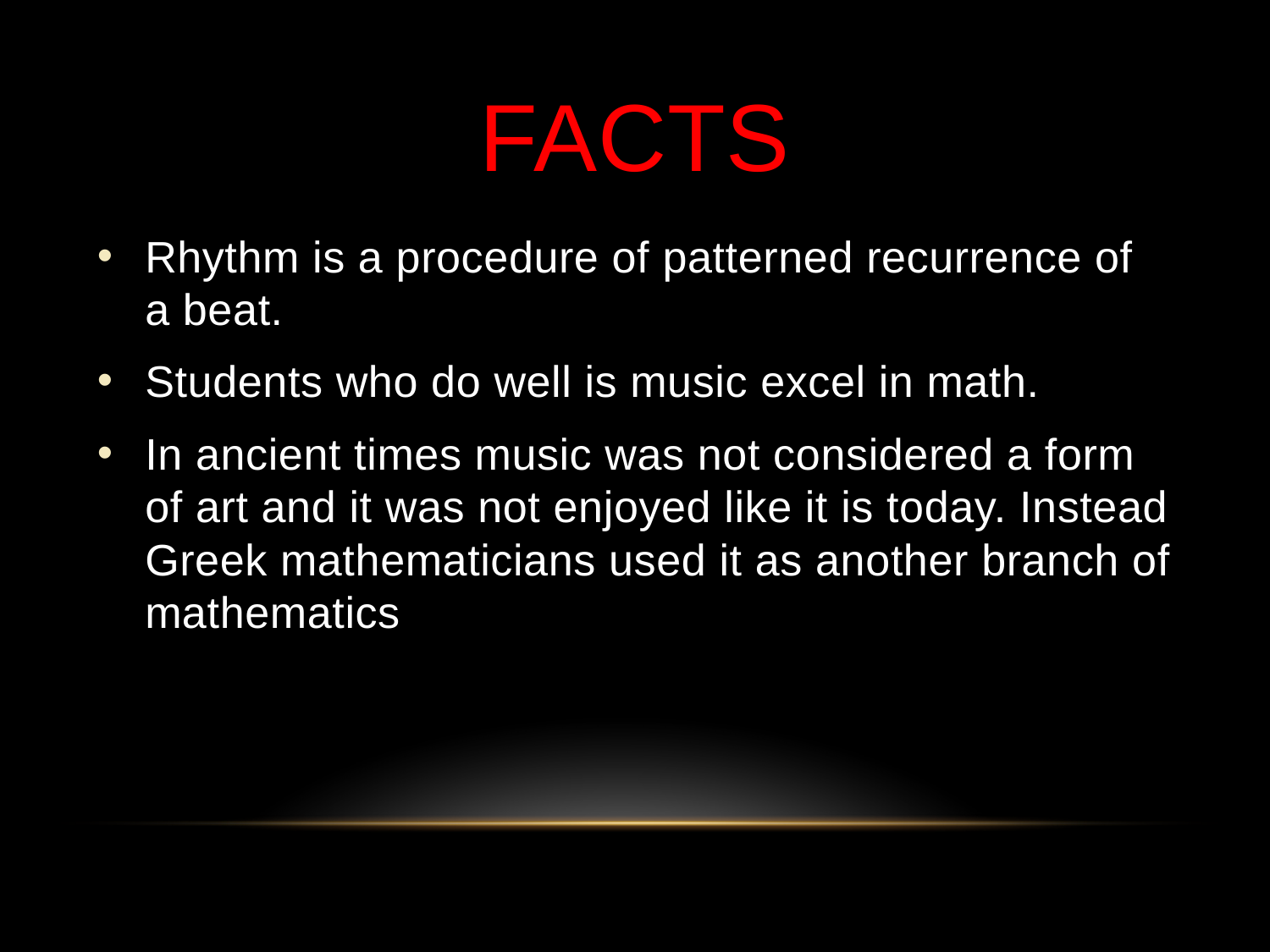

# Facts
Rhythm is a procedure of patterned recurrence of a beat.
Students who do well is music excel in math.
In ancient times music was not considered a form of art and it was not enjoyed like it is today. Instead Greek mathematicians used it as another branch of mathematics